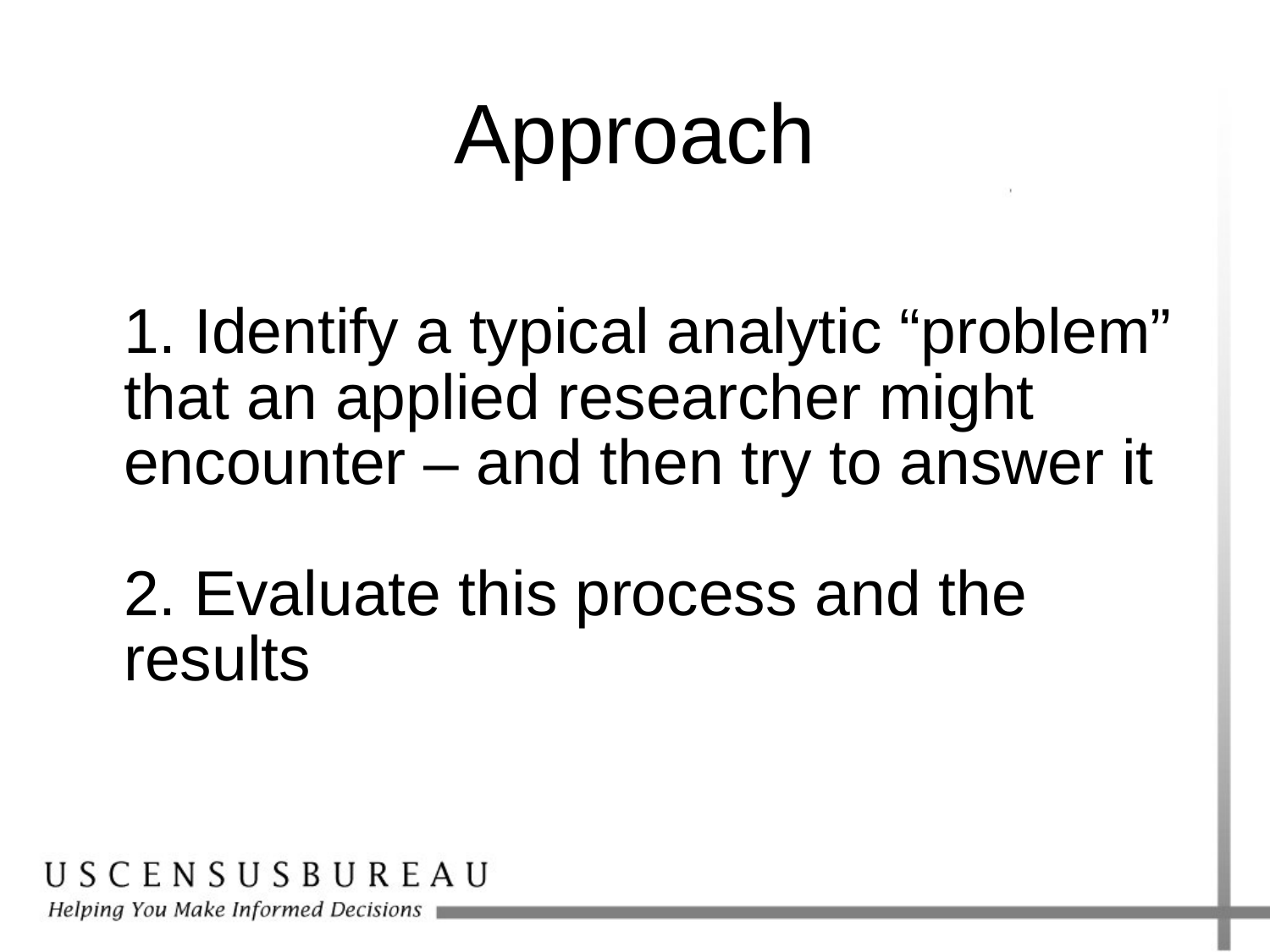

# Approach
	1. Identify a typical analytic “problem”
	that an applied researcher might
	encounter – and then try to answer it

	2. Evaluate this process and the
	results